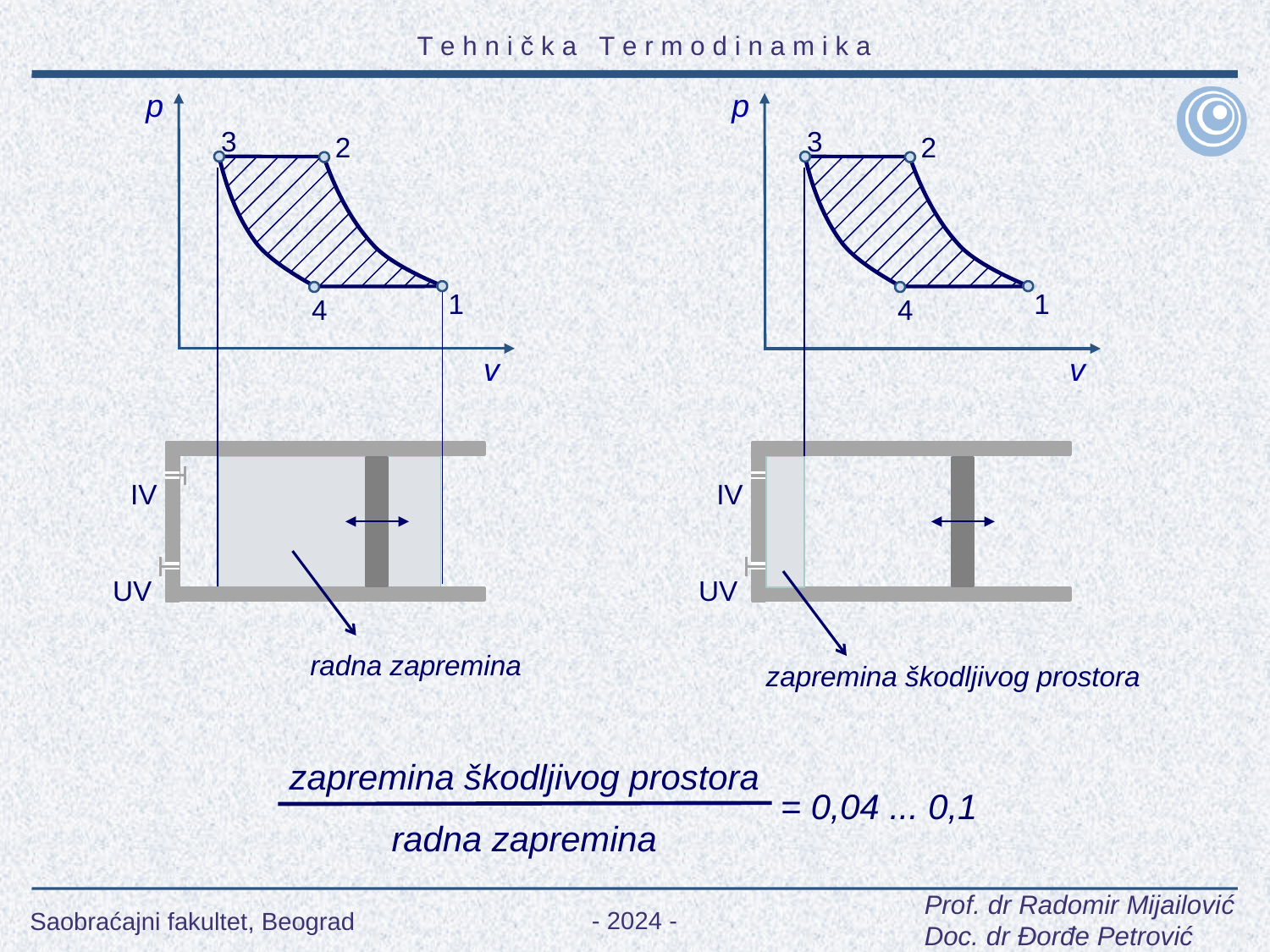

p
p
3
3
2
2

1
1
4
4

v
v

IV
IV

UV
UV

radna zapremina
zapremina škodljivog prostora
zapremina škodljivog prostora
radna zapremina
= 0,04 ... 0,1